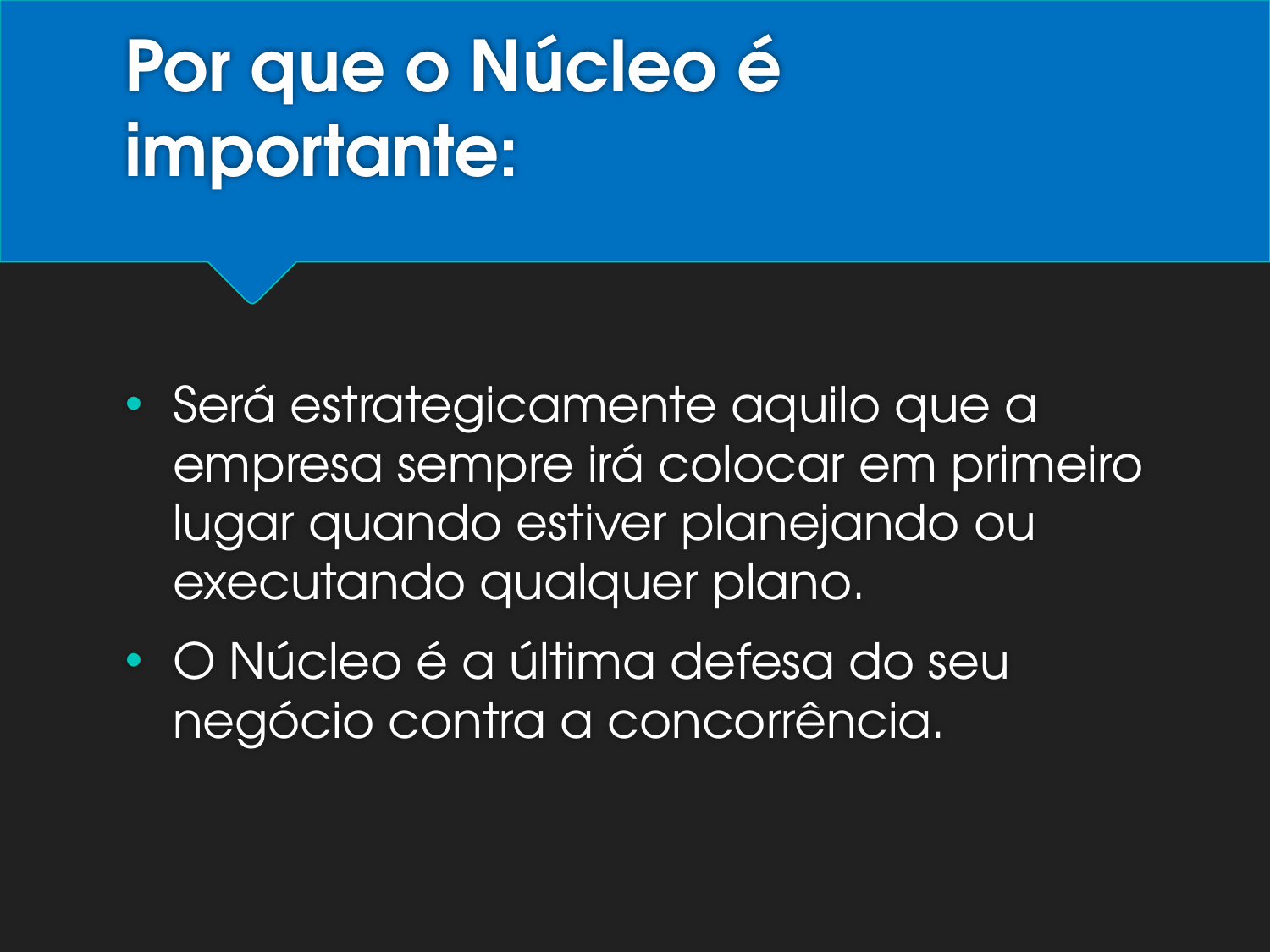

# Por que o Núcleo é importante:
Será estrategicamente aquilo que a empresa sempre irá colocar em primeiro lugar quando estiver planejando ou executando qualquer plano.
O Núcleo é a última defesa do seu negócio contra a concorrência.